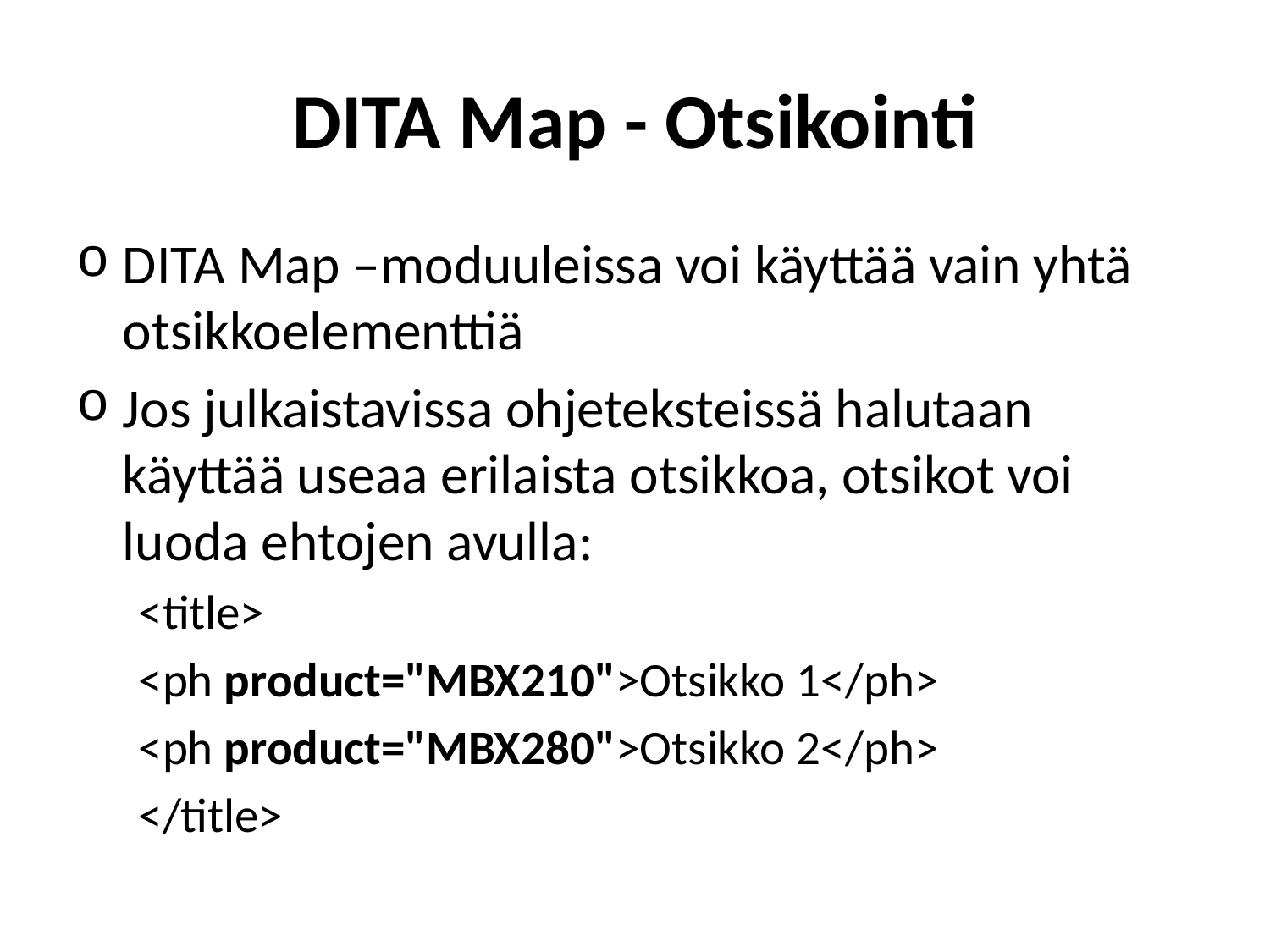

# DITA Map - Otsikointi
DITA Map –moduuleissa voi käyttää vain yhtä otsikkoelementtiä
Jos julkaistavissa ohjeteksteissä halutaan käyttää useaa erilaista otsikkoa, otsikot voi luoda ehtojen avulla:
<title>
	<ph product="MBX210">Otsikko 1</ph>
	<ph product="MBX280">Otsikko 2</ph>
</title>